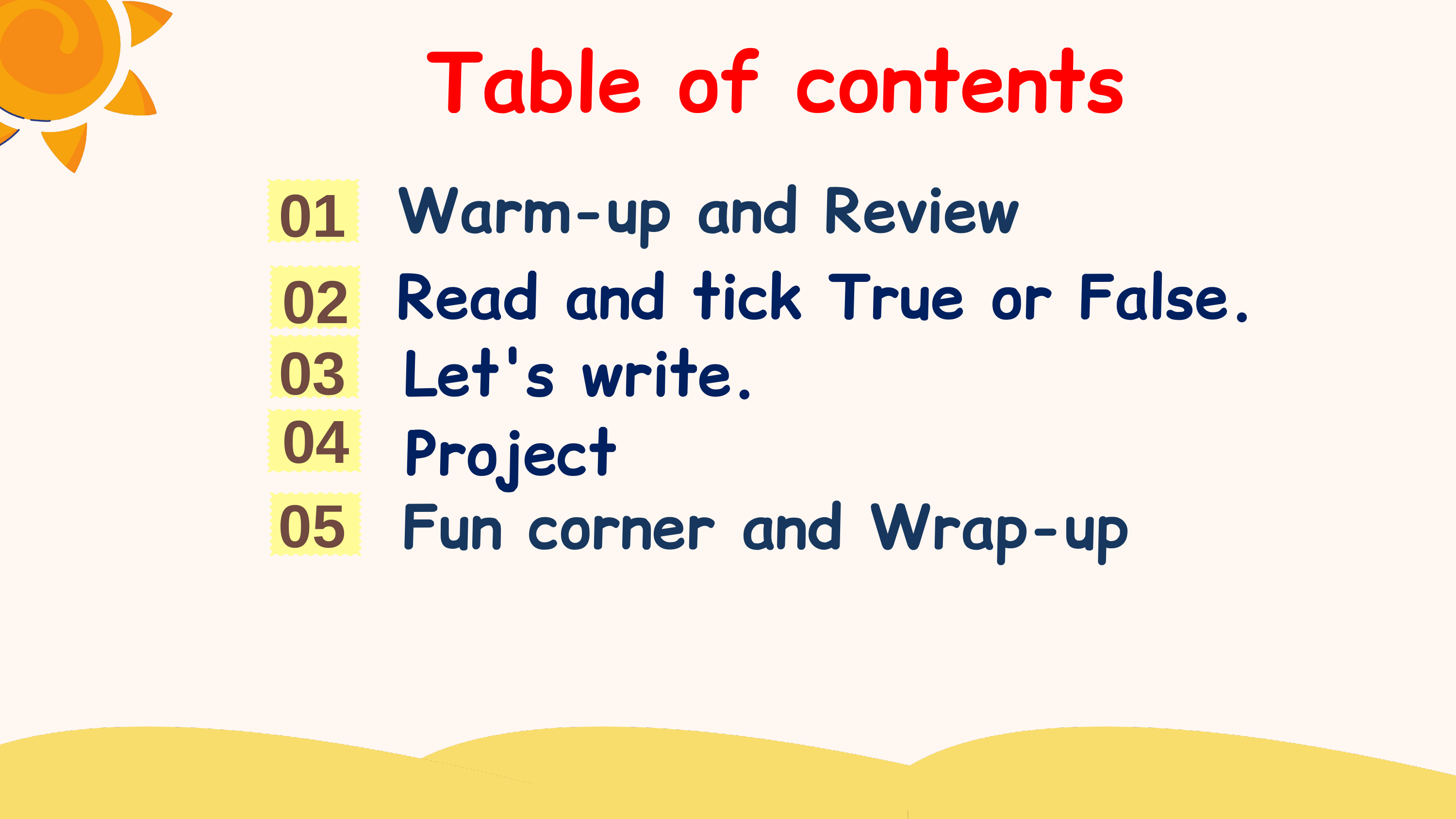

# Table of contents

01
Warm-up and Review
Read and tick True or False.

02
Let's write.

03
Project

04
05

Fun corner and Wrap-up